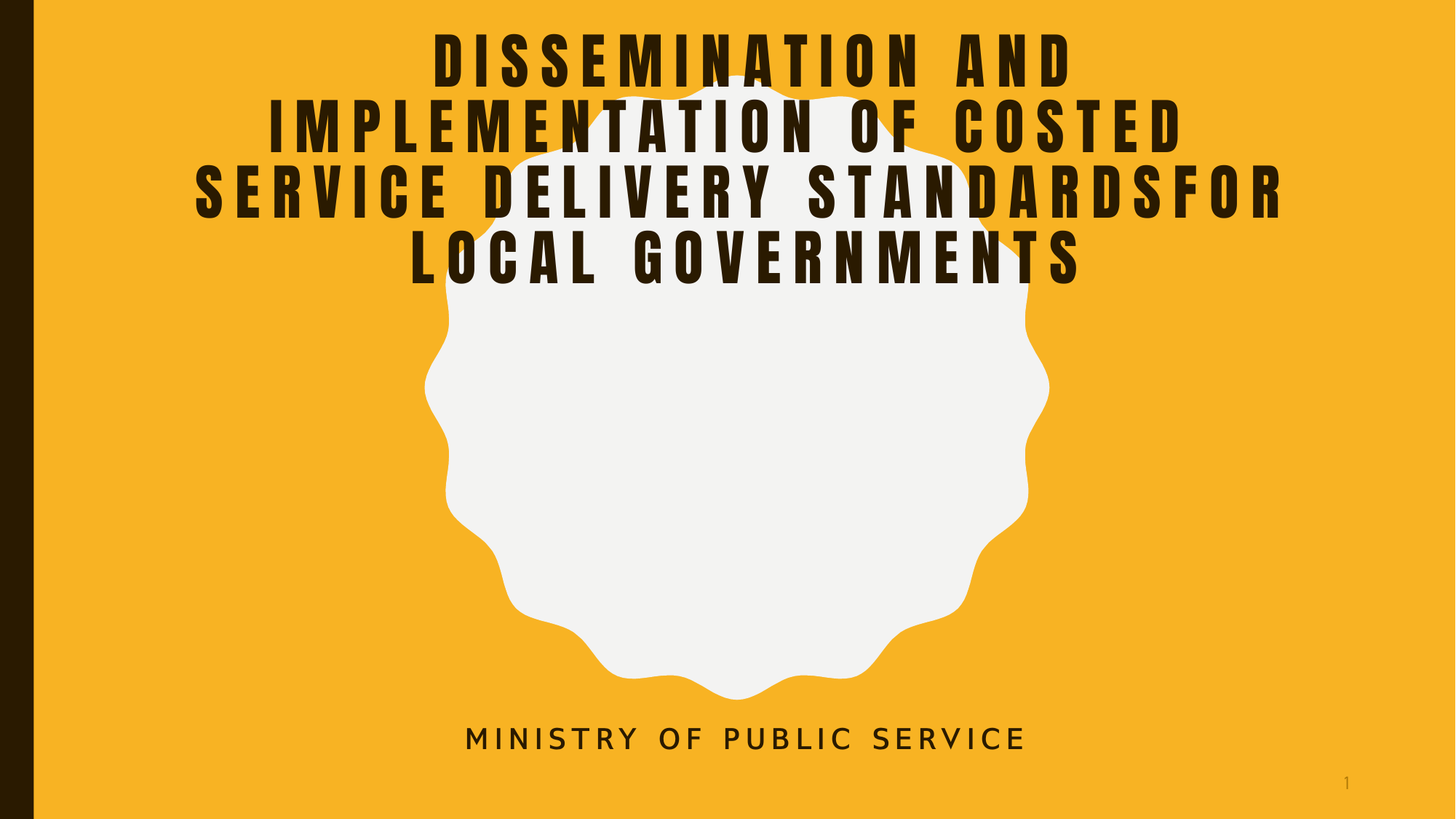

# DISSEMINATION AND IMPLEMENTATION OF COSTED  SERVICE DELIVERY STANDARDSFOR LOCAL GOVERNMENTS
MINISTRY OF PUBLIC SERVICE
1